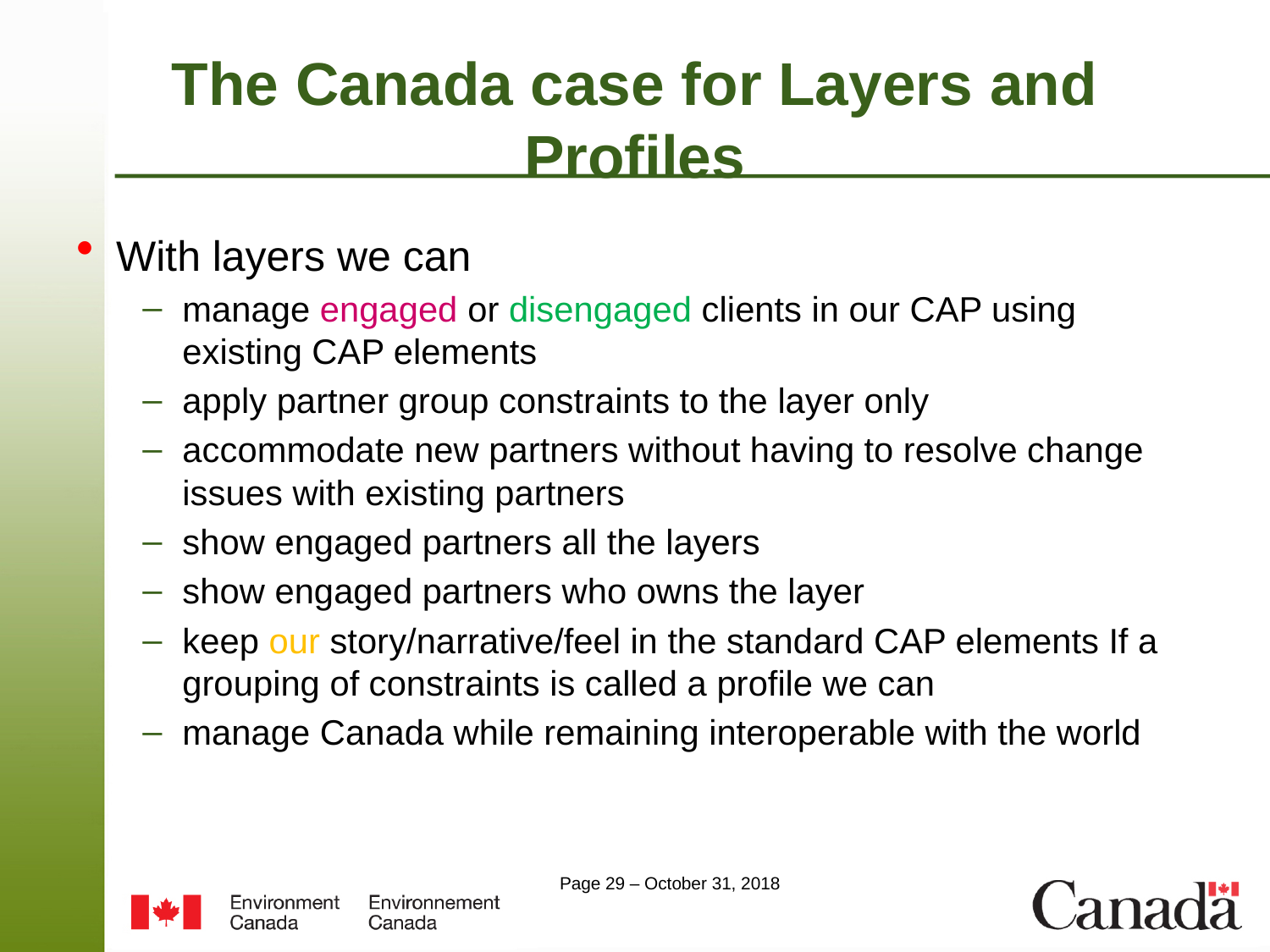

# The Canada case for Layers and Profiles
With layers we can
manage engaged or disengaged clients in our CAP using existing CAP elements
apply partner group constraints to the layer only
accommodate new partners without having to resolve change issues with existing partners
show engaged partners all the layers
show engaged partners who owns the layer
keep our story/narrative/feel in the standard CAP elements If a grouping of constraints is called a profile we can
manage Canada while remaining interoperable with the world